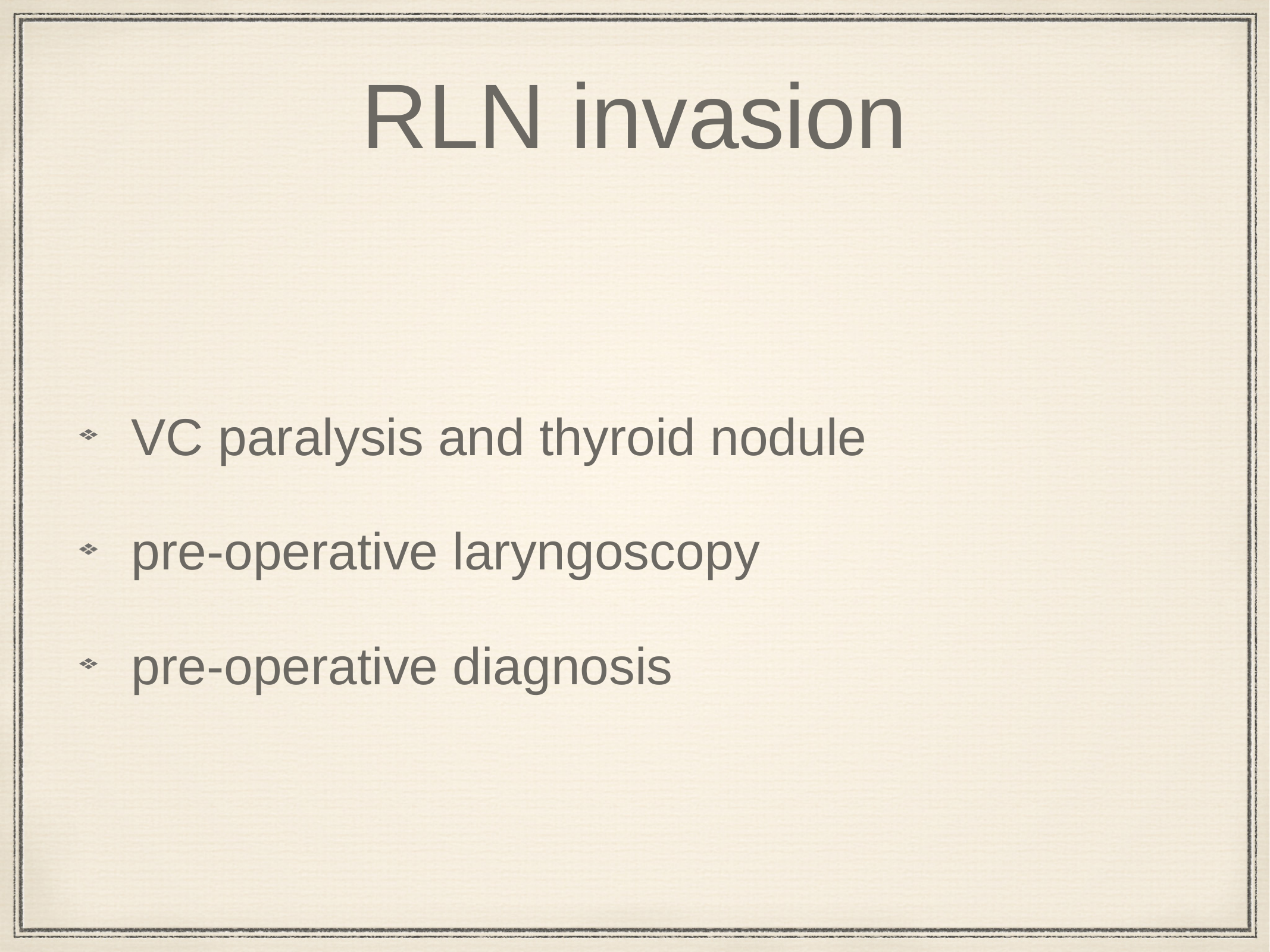

# RLN invasion
VC paralysis and thyroid nodule
pre-operative laryngoscopy
pre-operative diagnosis